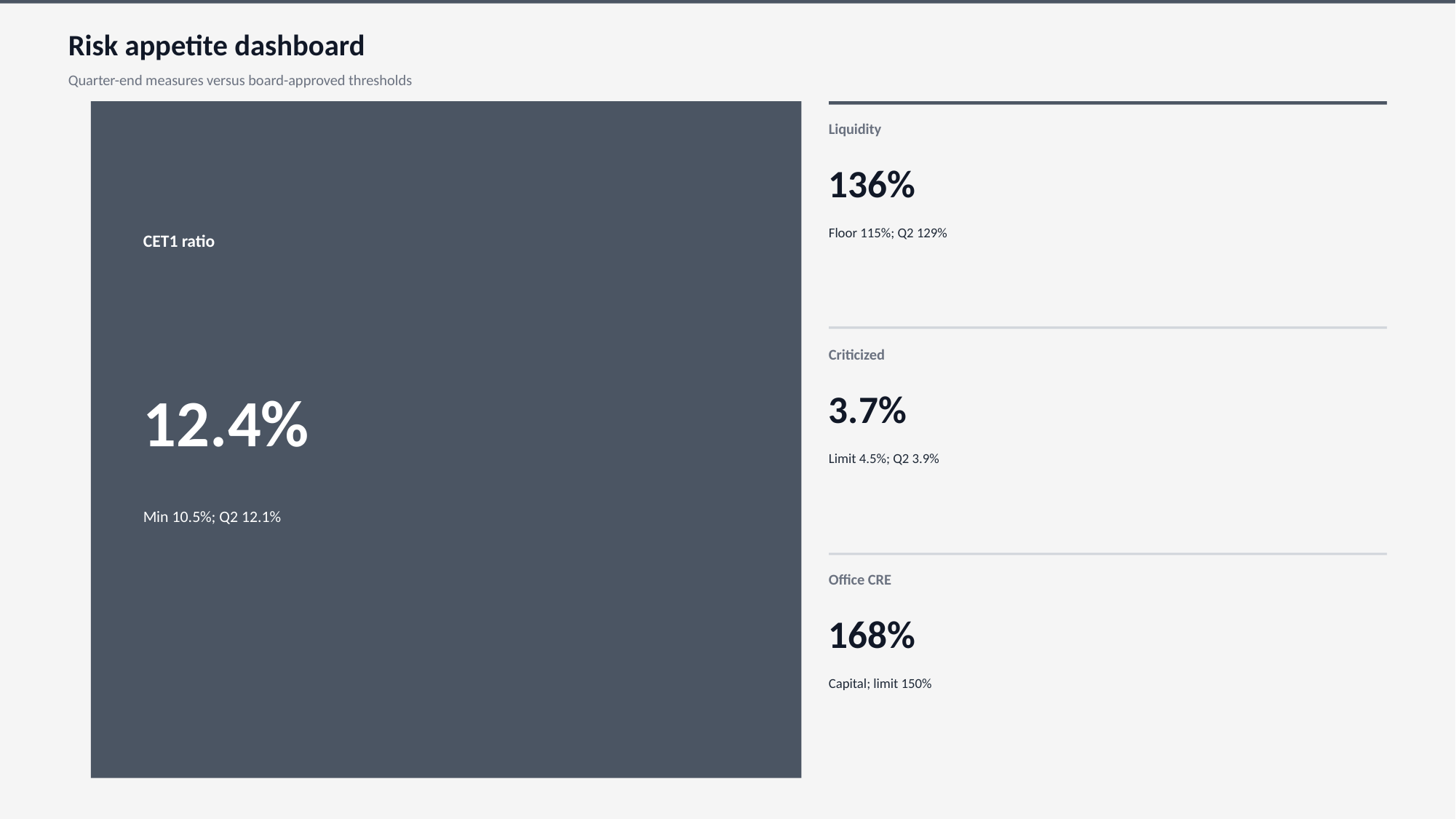

Risk appetite dashboard
Quarter-end measures versus board-approved thresholds

Liquidity
136%
Floor 115%; Q2 129%
CET1 ratio

12.4%
Criticized
3.7%
Limit 4.5%; Q2 3.9%
Min 10.5%; Q2 12.1%

Office CRE
168%
Capital; limit 150%